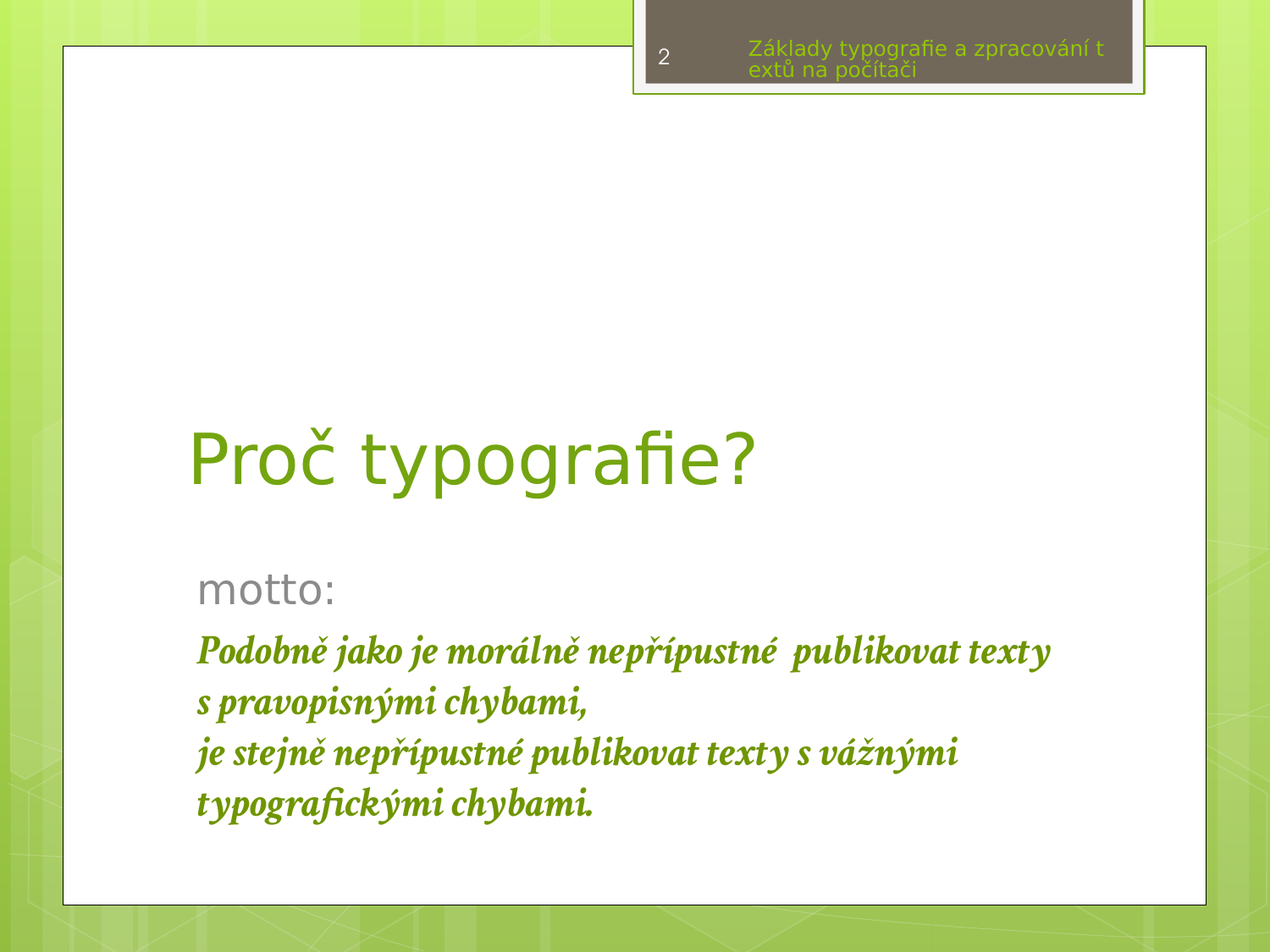

Základy typografie a zpracování textů na počítači
2
# Proč typografie?
motto:
Podobně jako je morálně nepřípustné  publikovat texty s pravopisnými chybami,
je stejně nepřípustné publikovat texty s vážnými typografickými chybami.